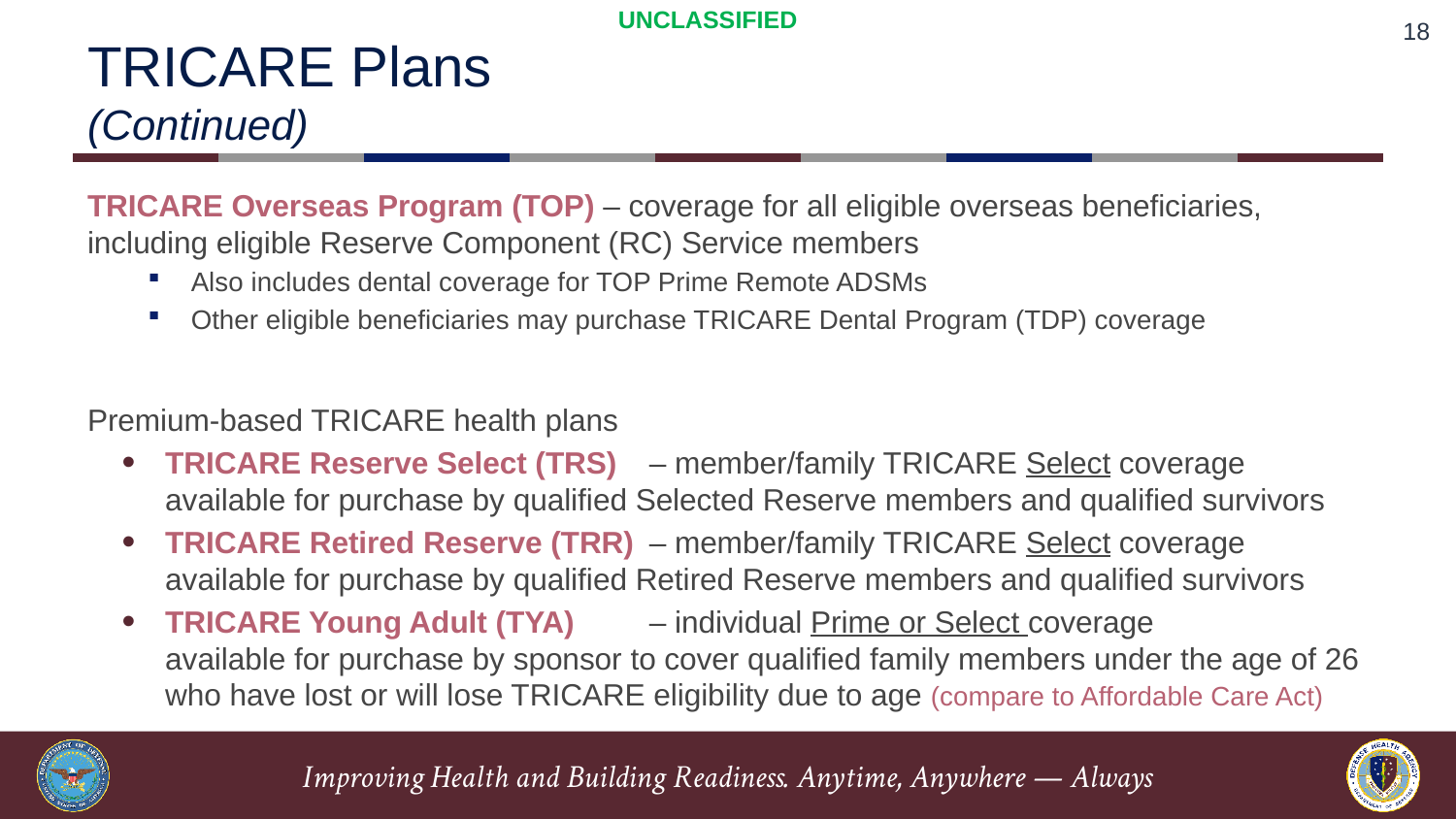

# TRICARE Plans (Continued)
TRICARE Overseas Program (TOP) – coverage for all eligible overseas beneficiaries,
including eligible Reserve Component (RC) Service members
Also includes dental coverage for TOP Prime Remote ADSMs
Other eligible beneficiaries may purchase TRICARE Dental Program (TDP) coverage

Premium-based TRICARE health plans
TRICARE Reserve Select (TRS)	– member/family TRICARE Select coverage
available for purchase by qualified Selected Reserve members and qualified survivors
TRICARE Retired Reserve (TRR) 	– member/family TRICARE Select coverage
available for purchase by qualified Retired Reserve members and qualified survivors
TRICARE Young Adult (TYA) 	– individual Prime or Select coverage
available for purchase by sponsor to cover qualified family members under the age of 26 who have lost or will lose TRICARE eligibility due to age (compare to Affordable Care Act)